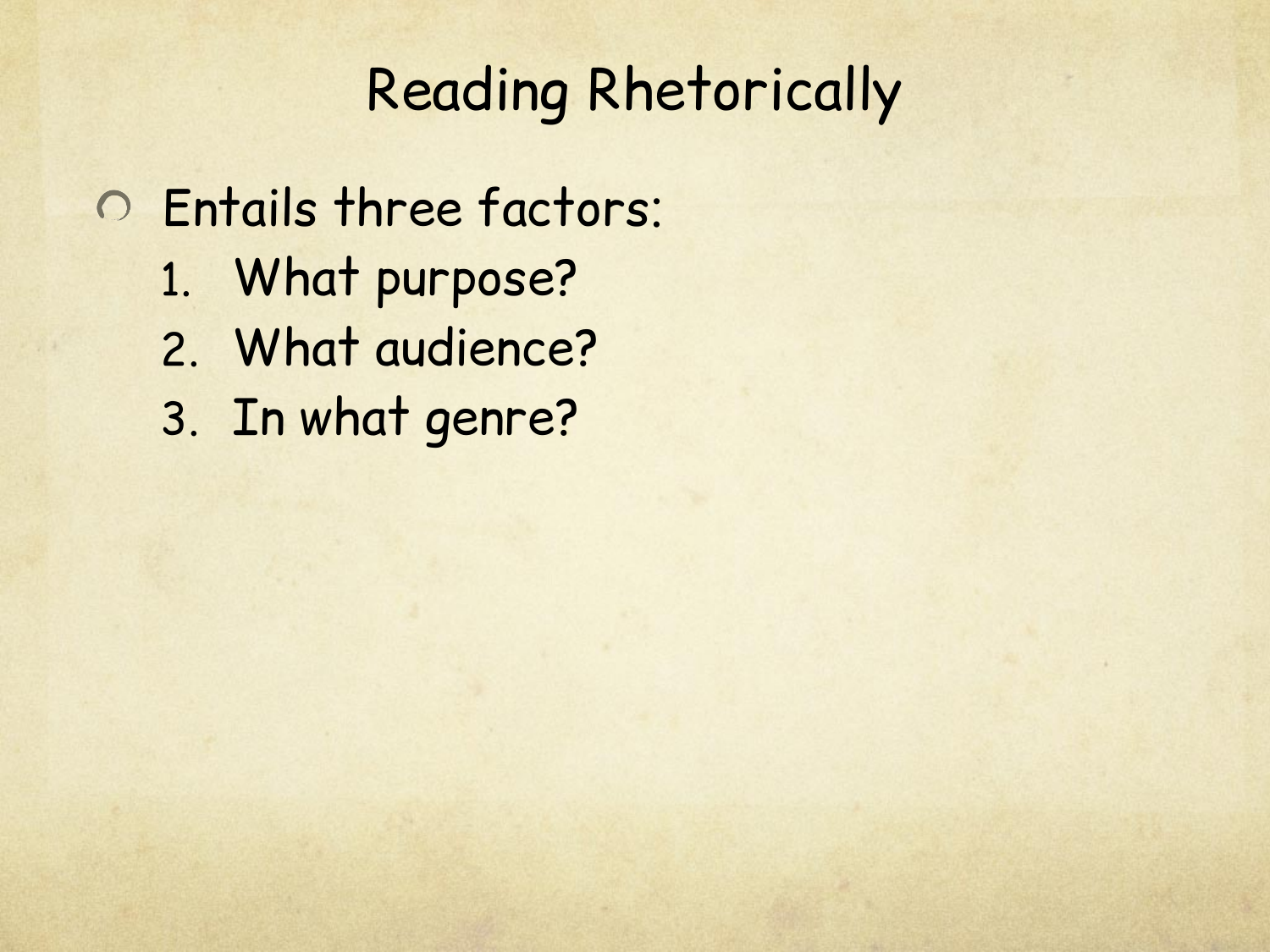

# Reading Rhetorically
Entails three factors:
What purpose?
What audience?
In what genre?